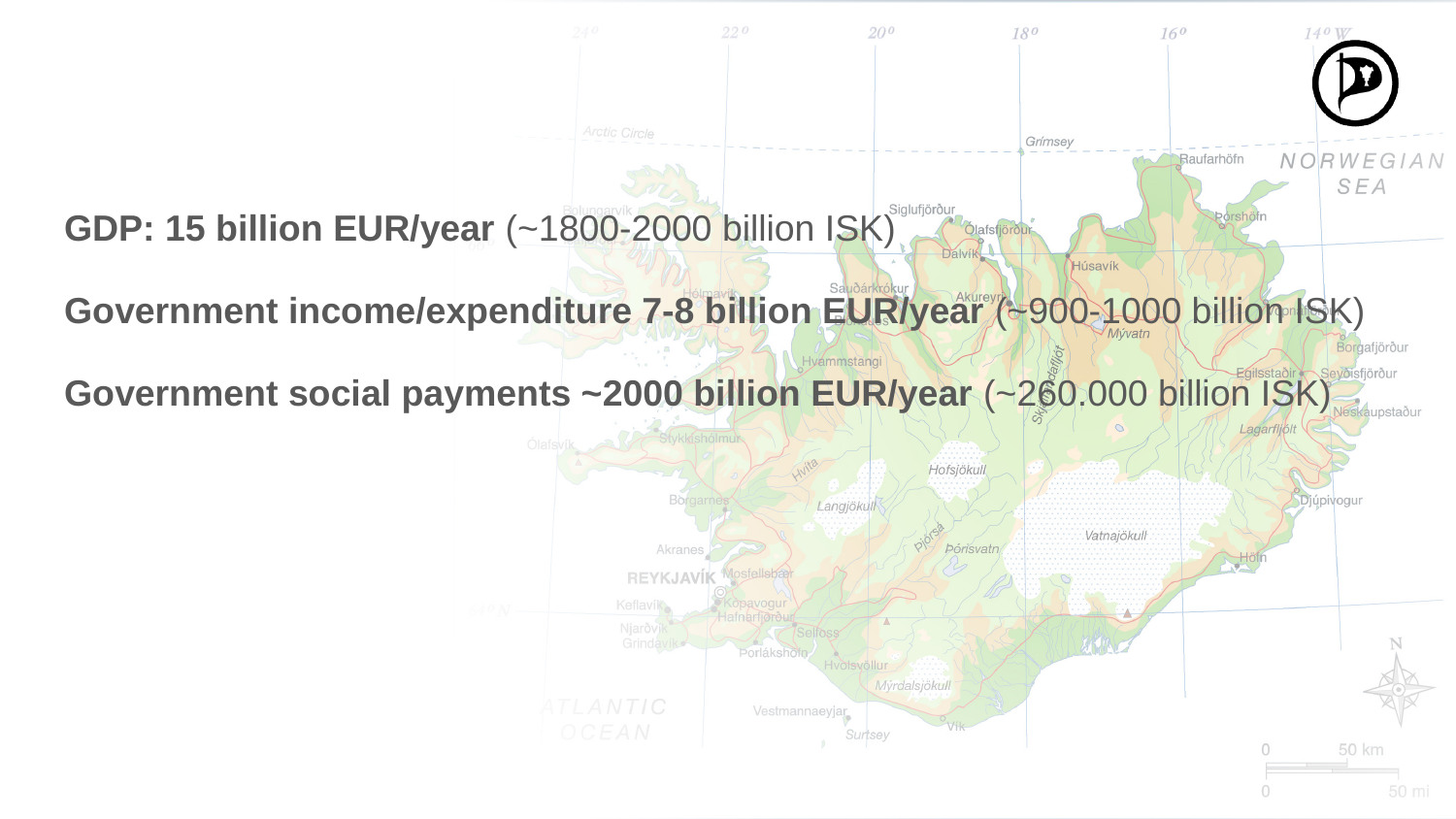

#
GDP: 15 billion EUR/year (~1800-2000 billion ISK)
Government income/expenditure 7-8 billion EUR/year (~900-1000 billion ISK)
Government social payments ~2000 billion EUR/year (~260.000 billion ISK)